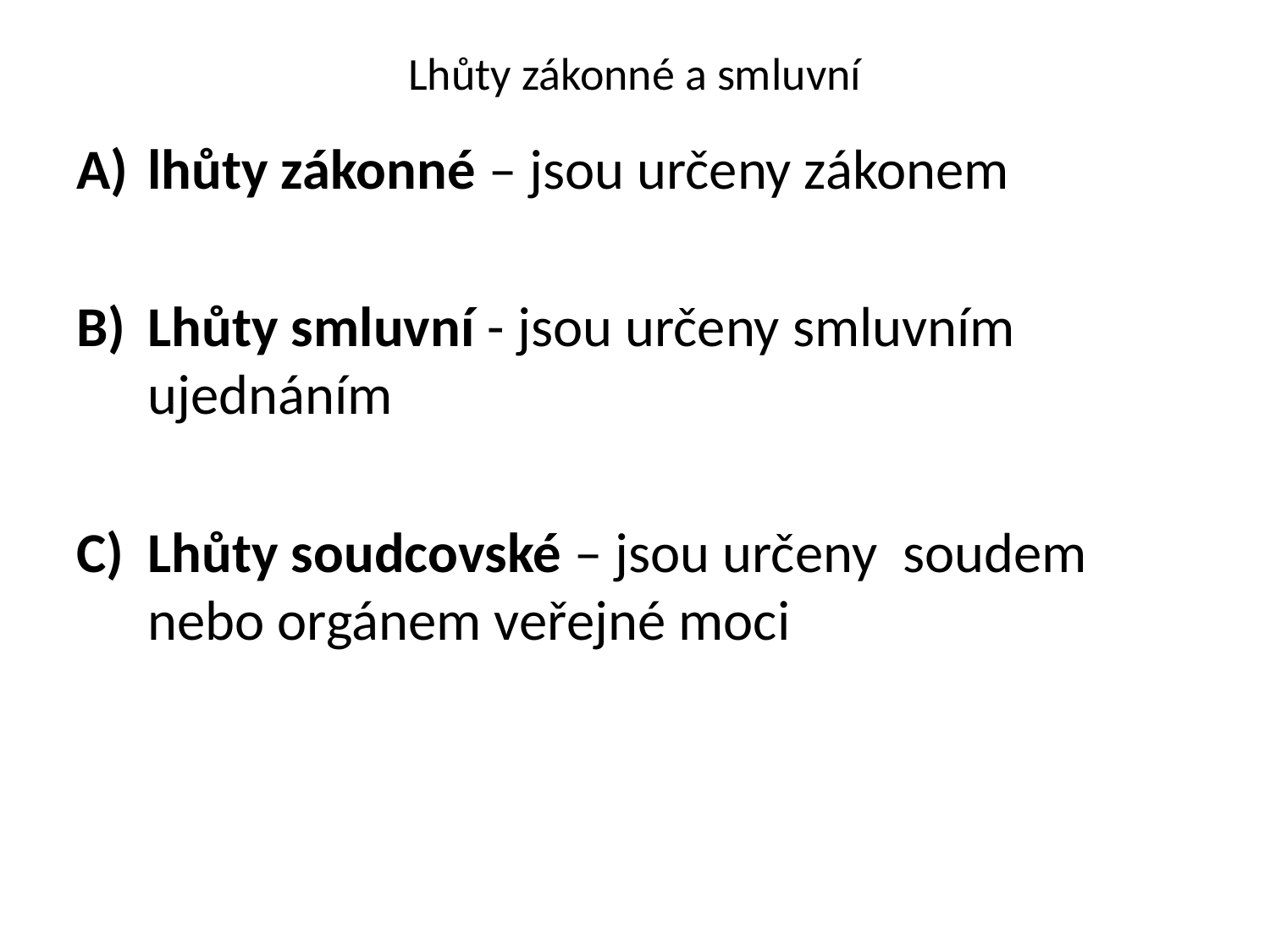

# Lhůty zákonné a smluvní
lhůty zákonné – jsou určeny zákonem

Lhůty smluvní - jsou určeny smluvním ujednáním

Lhůty soudcovské – jsou určeny  soudem nebo orgánem veřejné moci